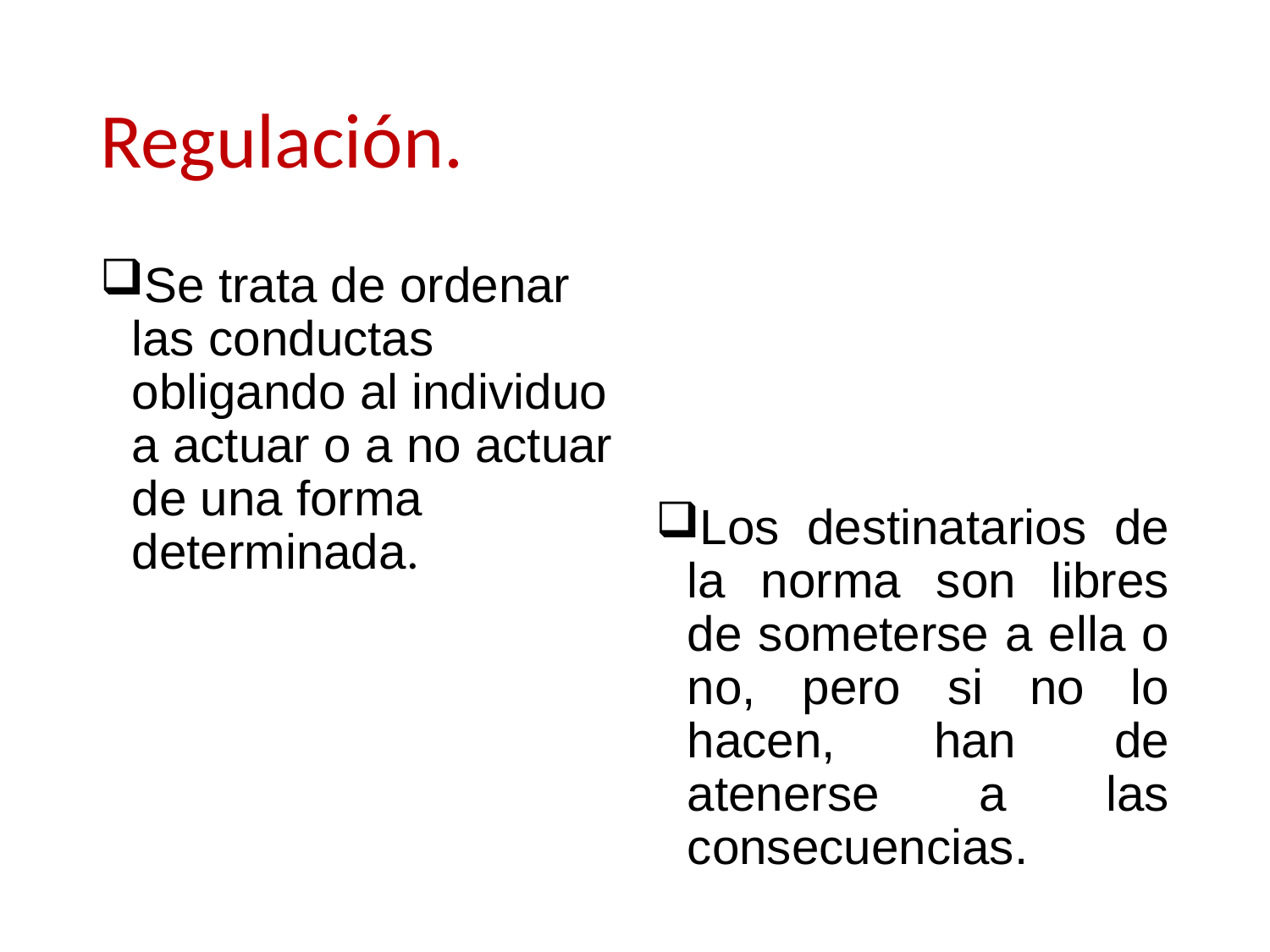

# Regulación.
Se trata de ordenar las conductas obligando al individuo a actuar o a no actuar de una forma determinada.

Los destinatarios de la norma son libres de someterse a ella o no, pero si no lo hacen, han de atenerse a las consecuencias.